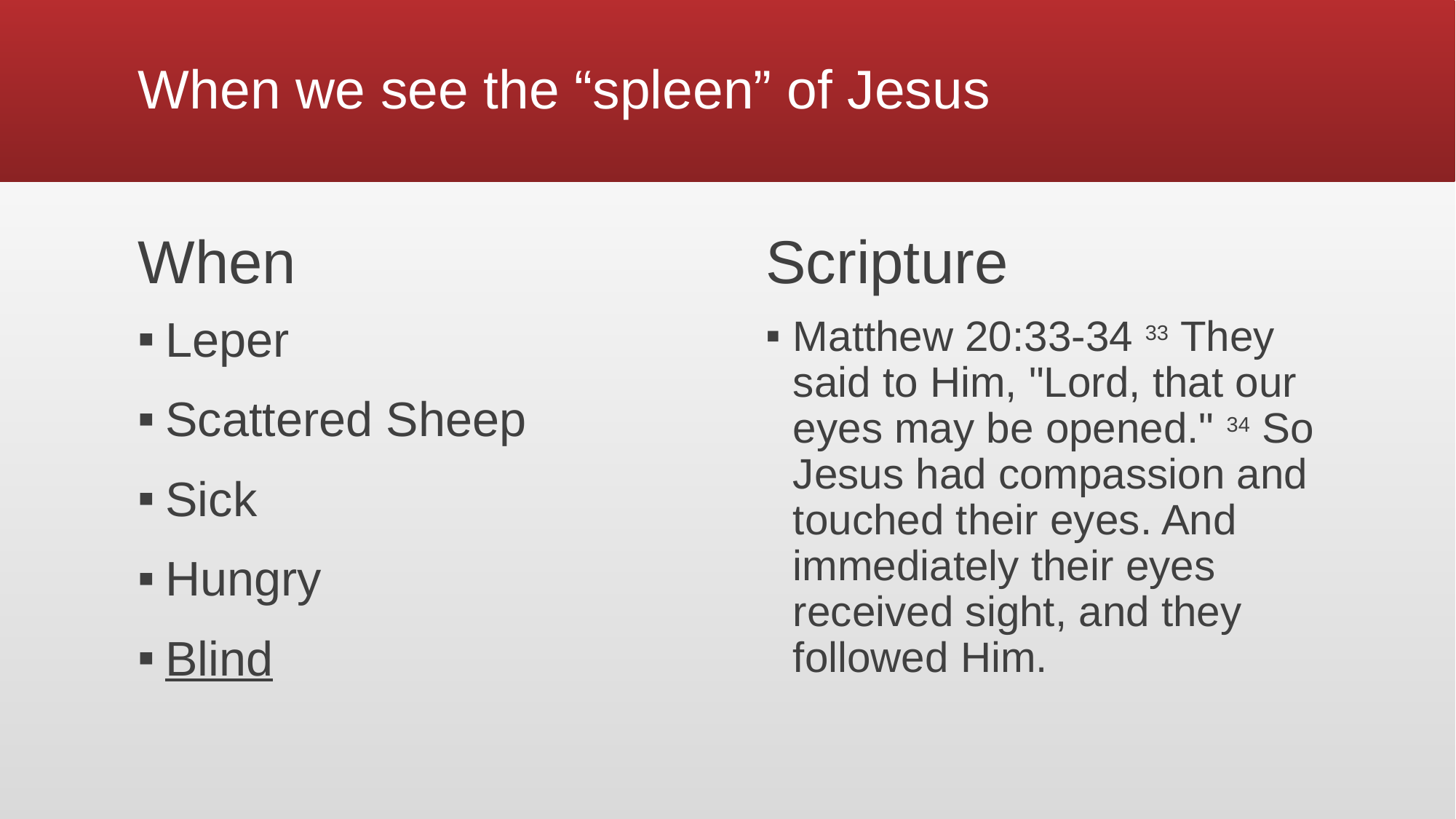

# When we see the “spleen” of Jesus
When
Scripture
Leper
Scattered Sheep
Sick
Hungry
Blind
Matthew 20:33-34 33 They said to Him, "Lord, that our eyes may be opened." 34 So Jesus had compassion and touched their eyes. And immediately their eyes received sight, and they followed Him.